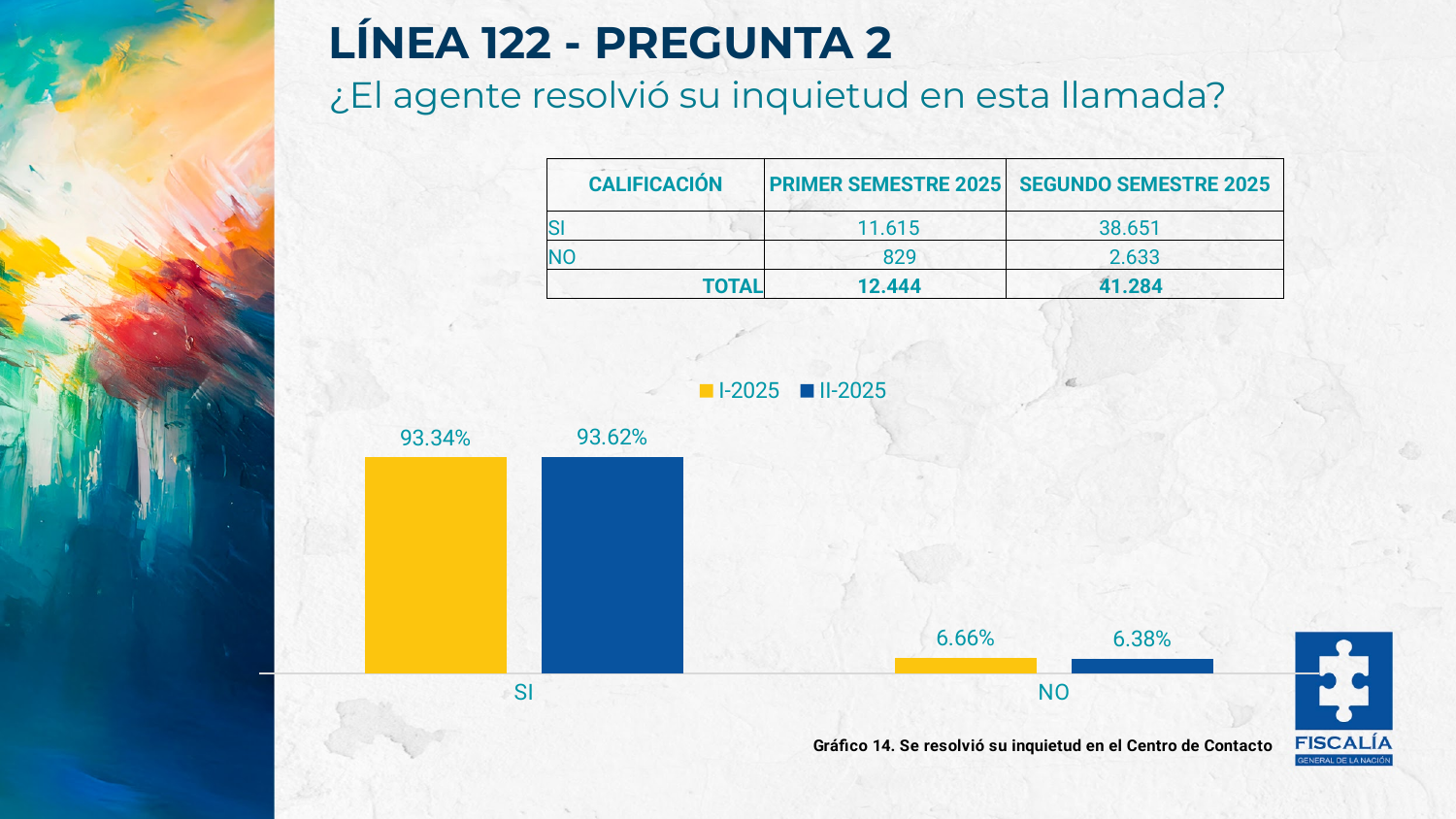

LÍNEA 122 - PREGUNTA 2
LÍNEA 122 - PREGUNTA 2 ENCUESTA DEL CENTRO DE CONTACTO
¿El agente resolvió su inquietud en esta llamada?
| CALIFICACIÓN​ | PRIMER SEMESTRE 2025 | SEGUNDO SEMESTRE 2025 |
| --- | --- | --- |
| SI | 11.615 | 38.651 |
| NO | 829 | 2.633 |
| TOTAL | 12.444 | 41.284 |

### Chart: Gráfico 14. Se resolvió su inquietud en el Centro de Contacto

| Category | I-2025 | II-2025 |
|---|---|---|
| SI | 0.9333815493410479 | 0.9362222652843717 |
| NO | 0.06661845065895211 | 0.06377773471562834 |